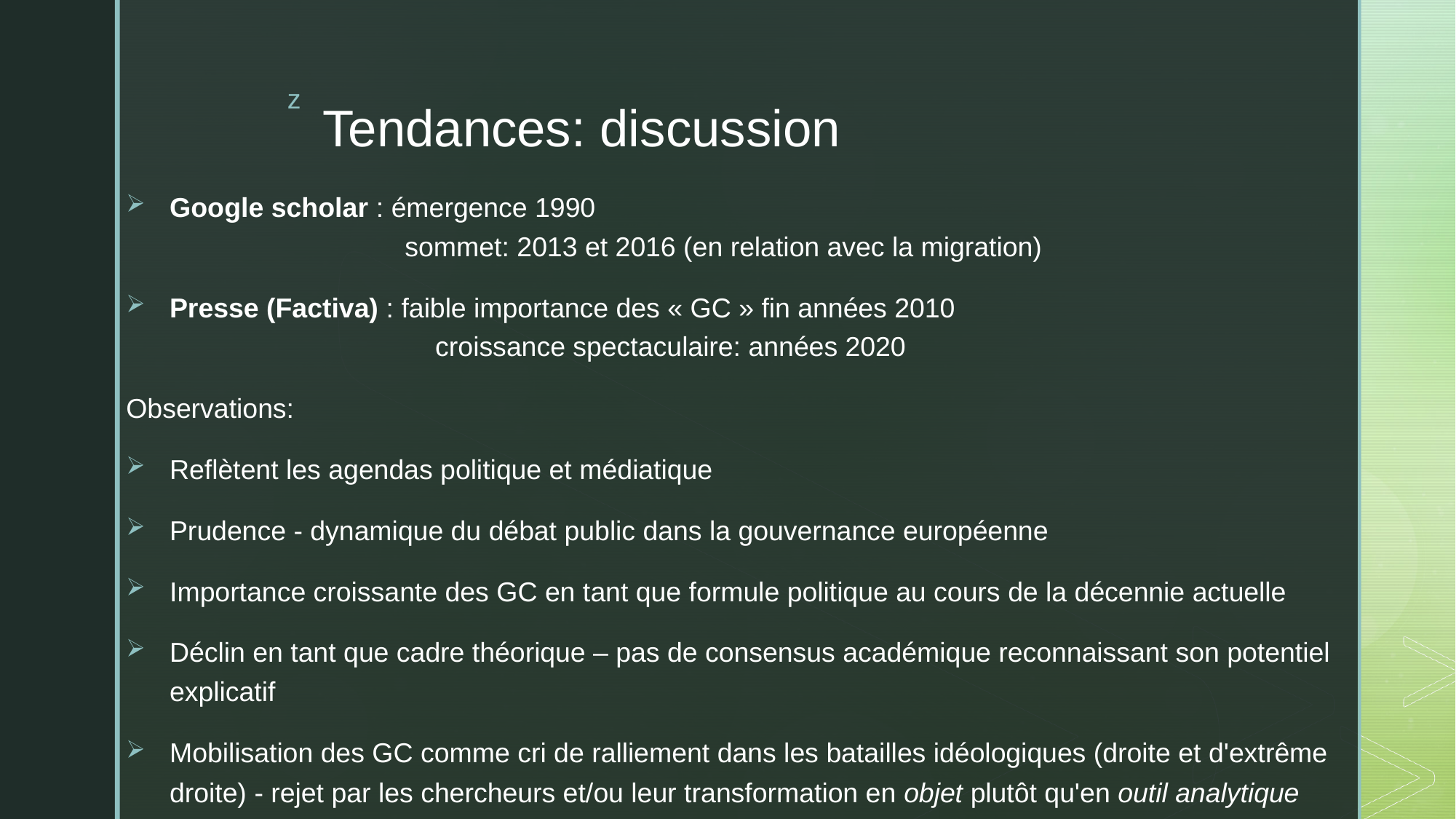

# Tendances: discussion
Google scholar : émergence 1990                                                                                         	                  sommet: 2013 et 2016 (en relation avec la migration)
Presse (Factiva) : faible importance des « GC » fin années 2010                                          	                      croissance spectaculaire: années 2020
Observations:
Reflètent les agendas politique et médiatique
Prudence - dynamique du débat public dans la gouvernance européenne
Importance croissante des GC en tant que formule politique au cours de la décennie actuelle
Déclin en tant que cadre théorique – pas de consensus académique reconnaissant son potentiel explicatif
Mobilisation des GC comme cri de ralliement dans les batailles idéologiques (droite et d'extrême droite) - rejet par les chercheurs et/ou leur transformation en objet plutôt qu'en outil analytique